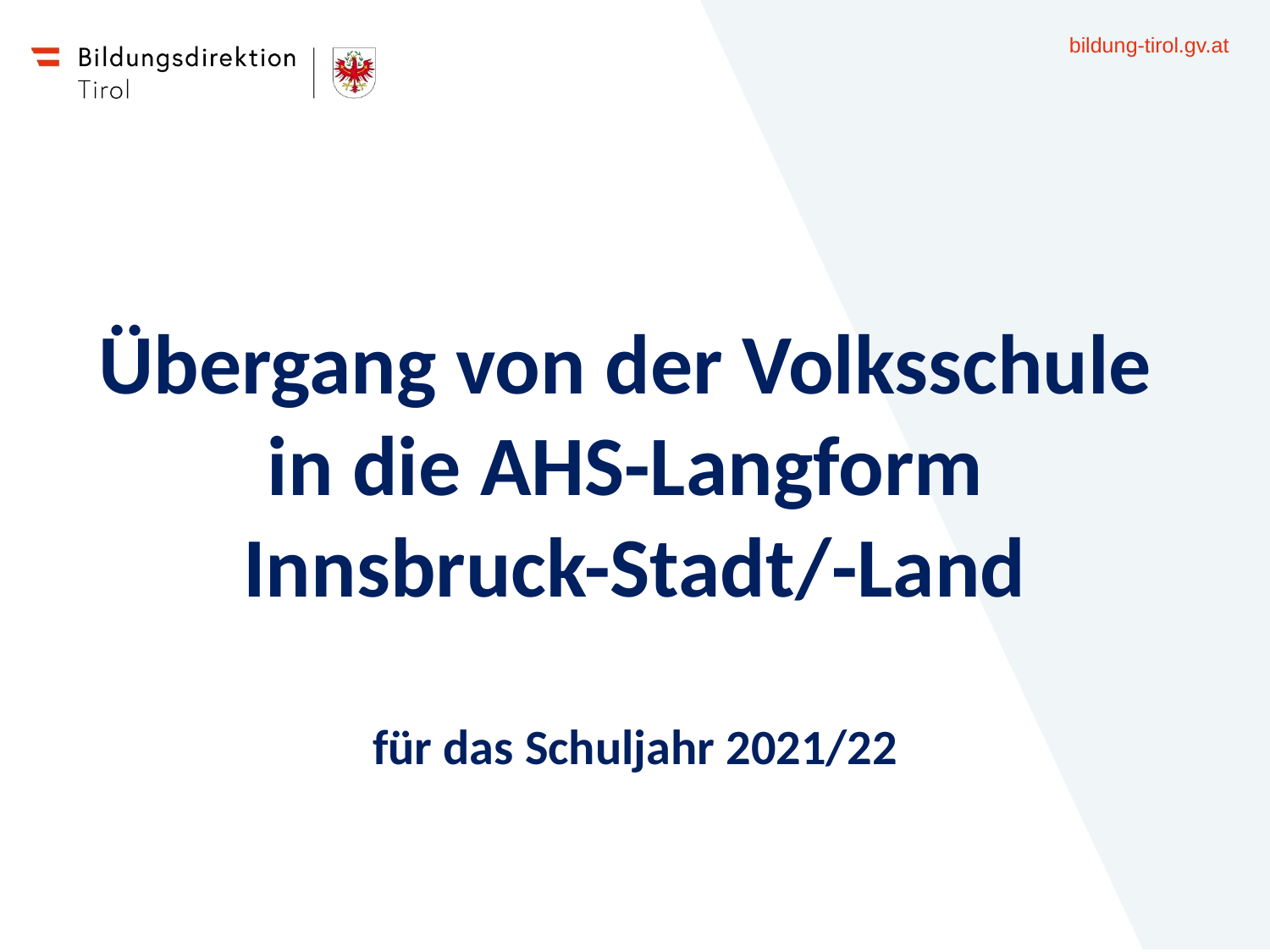

# Übergang von der Volksschule in die AHS-Langform Innsbruck-Stadt/-Land für das Schuljahr 2021/22